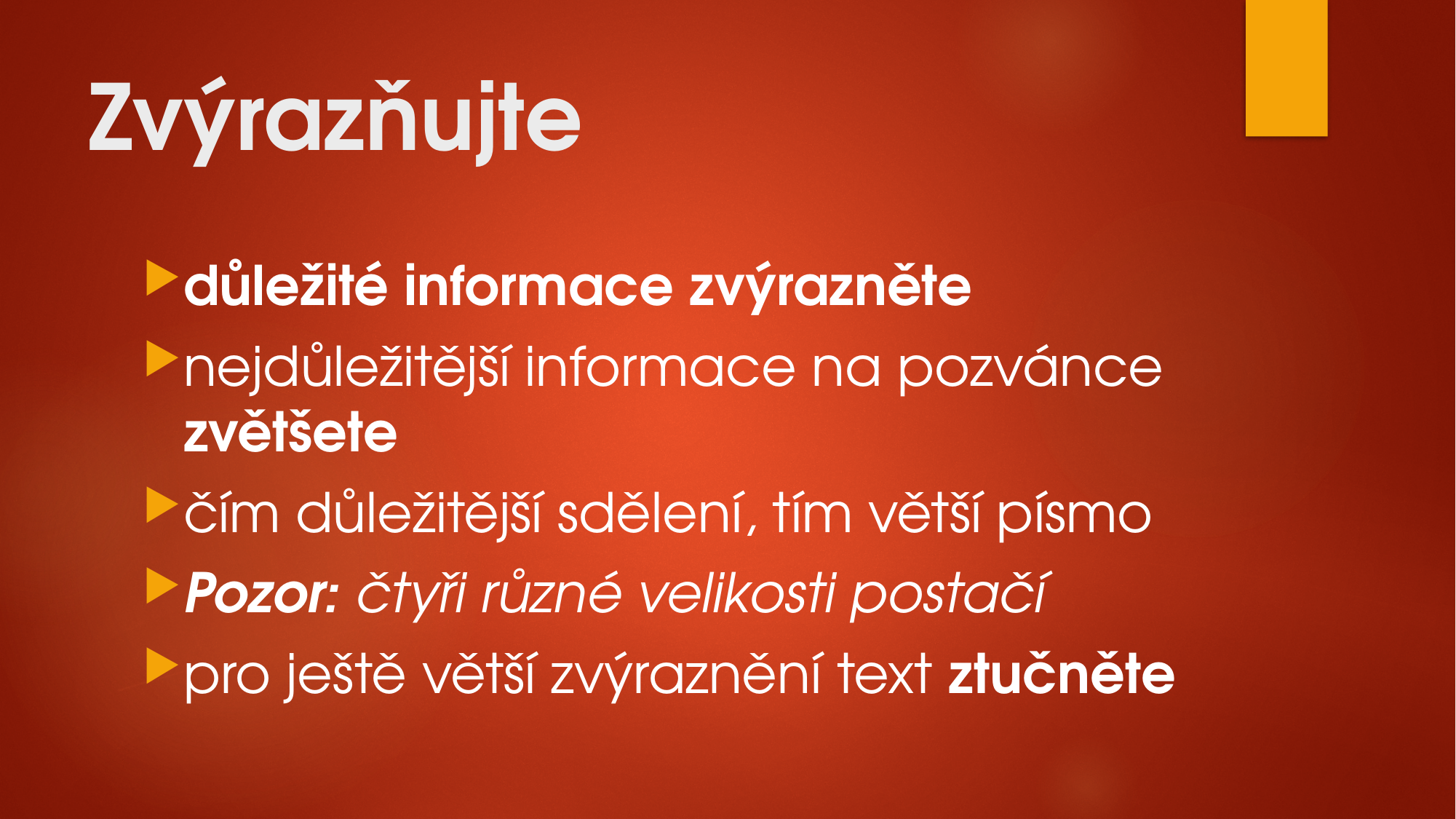

# Zvýrazňujte
důležité informace zvýrazněte
nejdůležitější informace na pozvánce zvětšete
čím důležitější sdělení, tím větší písmo
Pozor: čtyři různé velikosti postačí
pro ještě větší zvýraznění text ztučněte